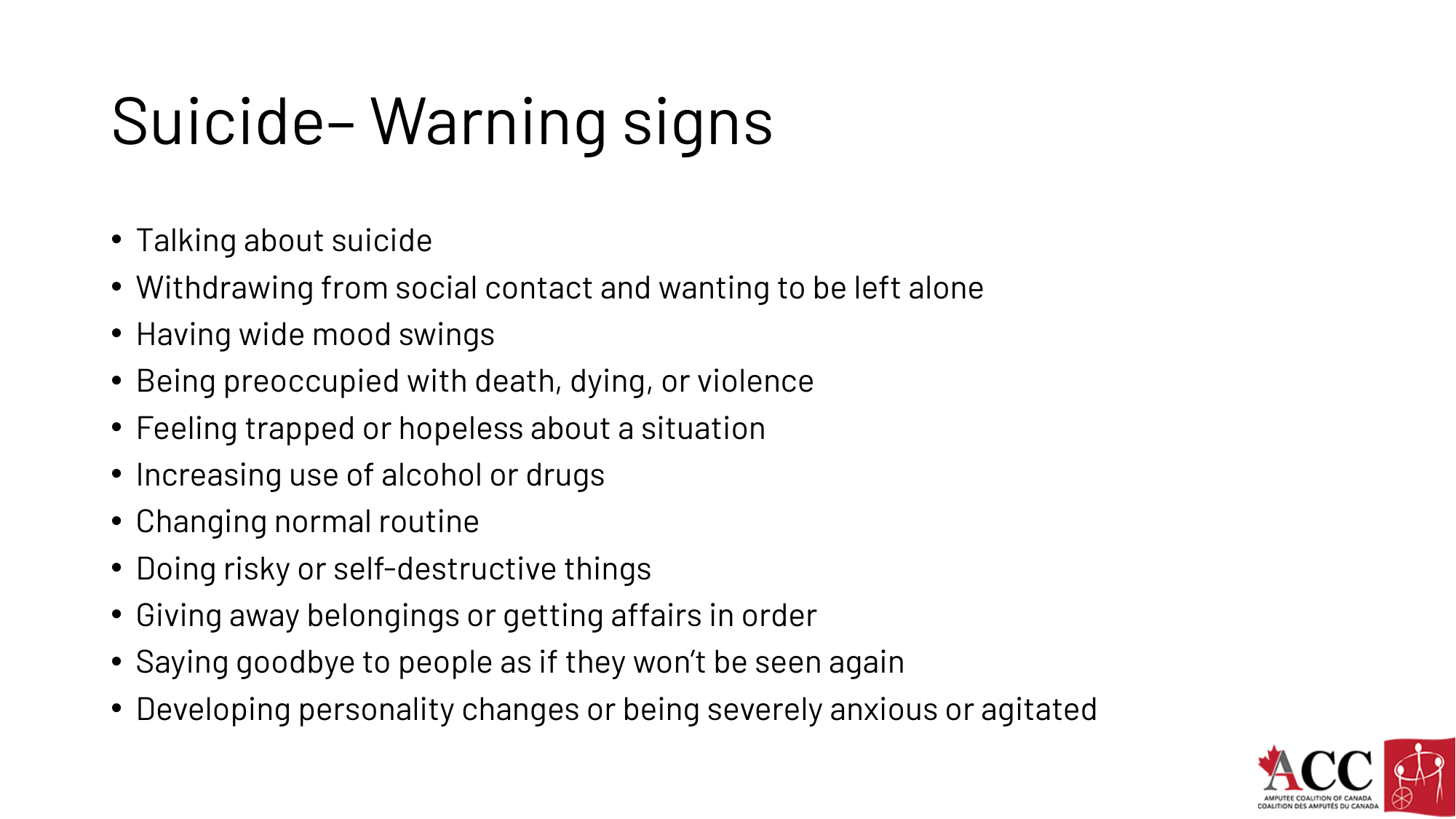

# Suicide– Warning signs
Talking about suicide
Withdrawing from social contact and wanting to be left alone
Having wide mood swings
Being preoccupied with death, dying, or violence
Feeling trapped or hopeless about a situation
Increasing use of alcohol or drugs
Changing normal routine
Doing risky or self-destructive things
Giving away belongings or getting affairs in order
Saying goodbye to people as if they won’t be seen again
Developing personality changes or being severely anxious or agitated